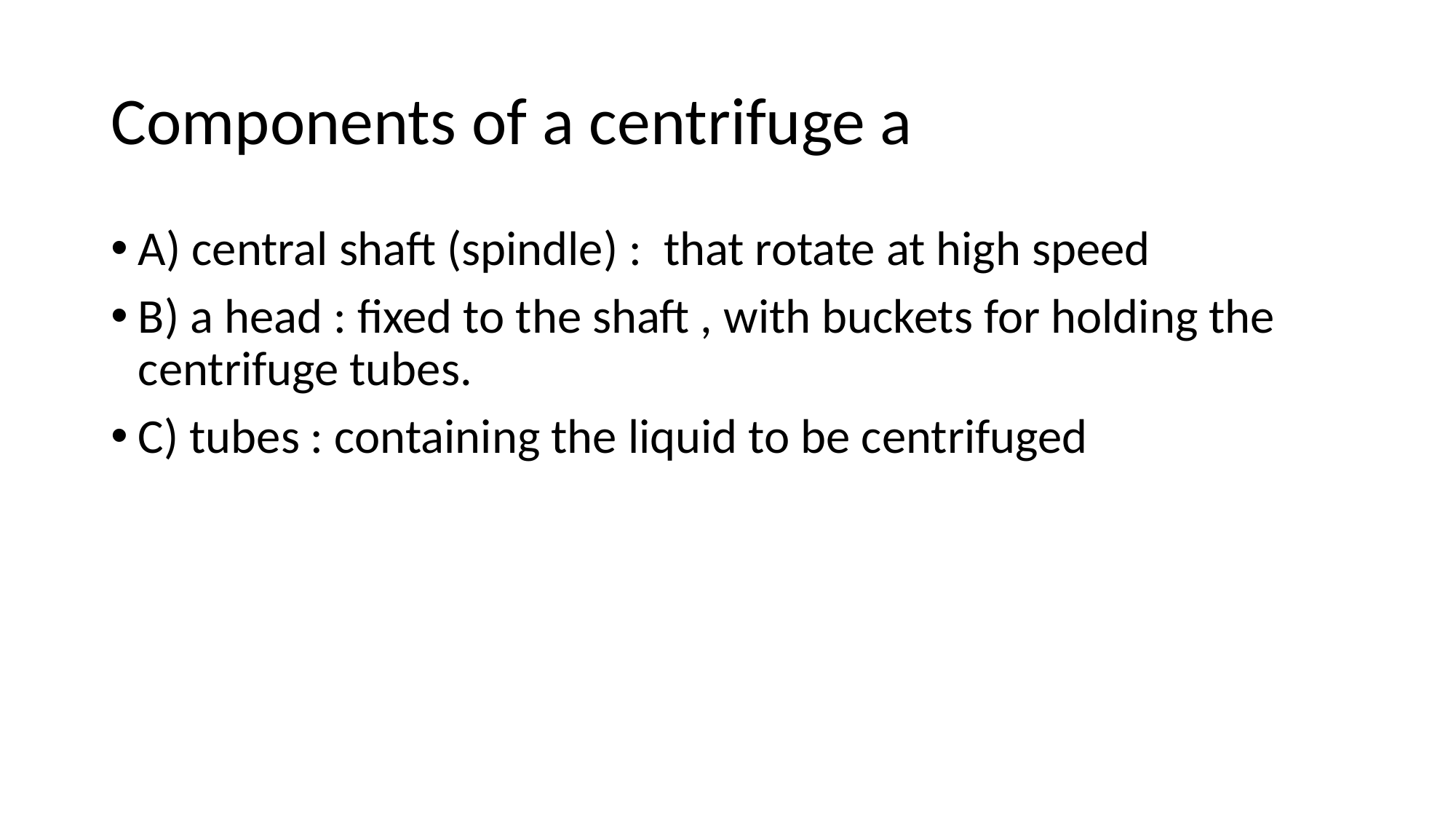

# Components of a centrifuge a
A) central shaft (spindle) :  that rotate at high speed
B) a head : fixed to the shaft , with buckets for holding the centrifuge tubes.
C) tubes : containing the liquid to be centrifuged